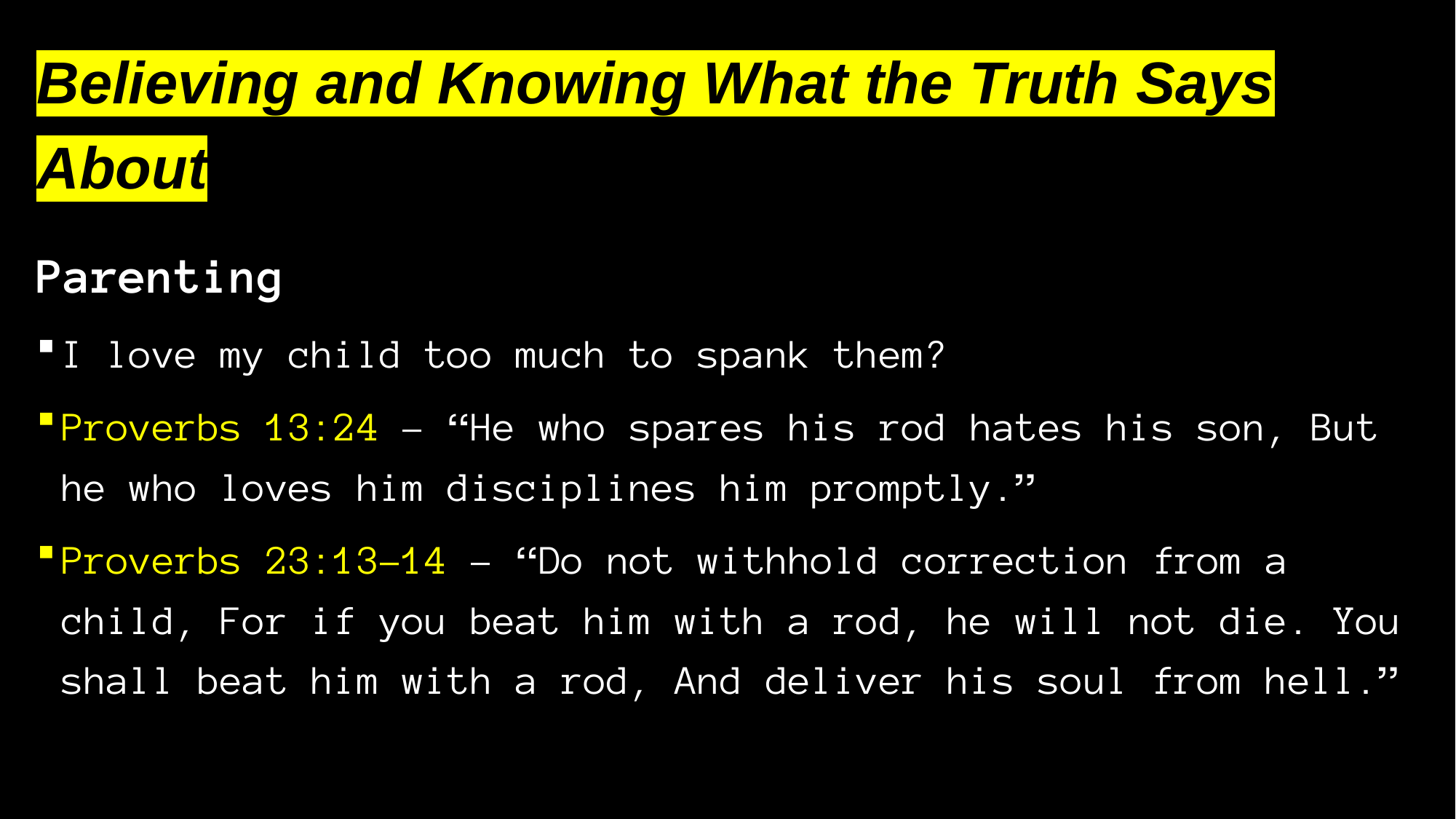

# Believing and Knowing What the Truth Says About
Parenting
I love my child too much to spank them?
Proverbs 13:24 – “He who spares his rod hates his son, But he who loves him disciplines him promptly.”
Proverbs 23:13-14 – “Do not withhold correction from a child, For if you beat him with a rod, he will not die. You shall beat him with a rod, And deliver his soul from hell.”